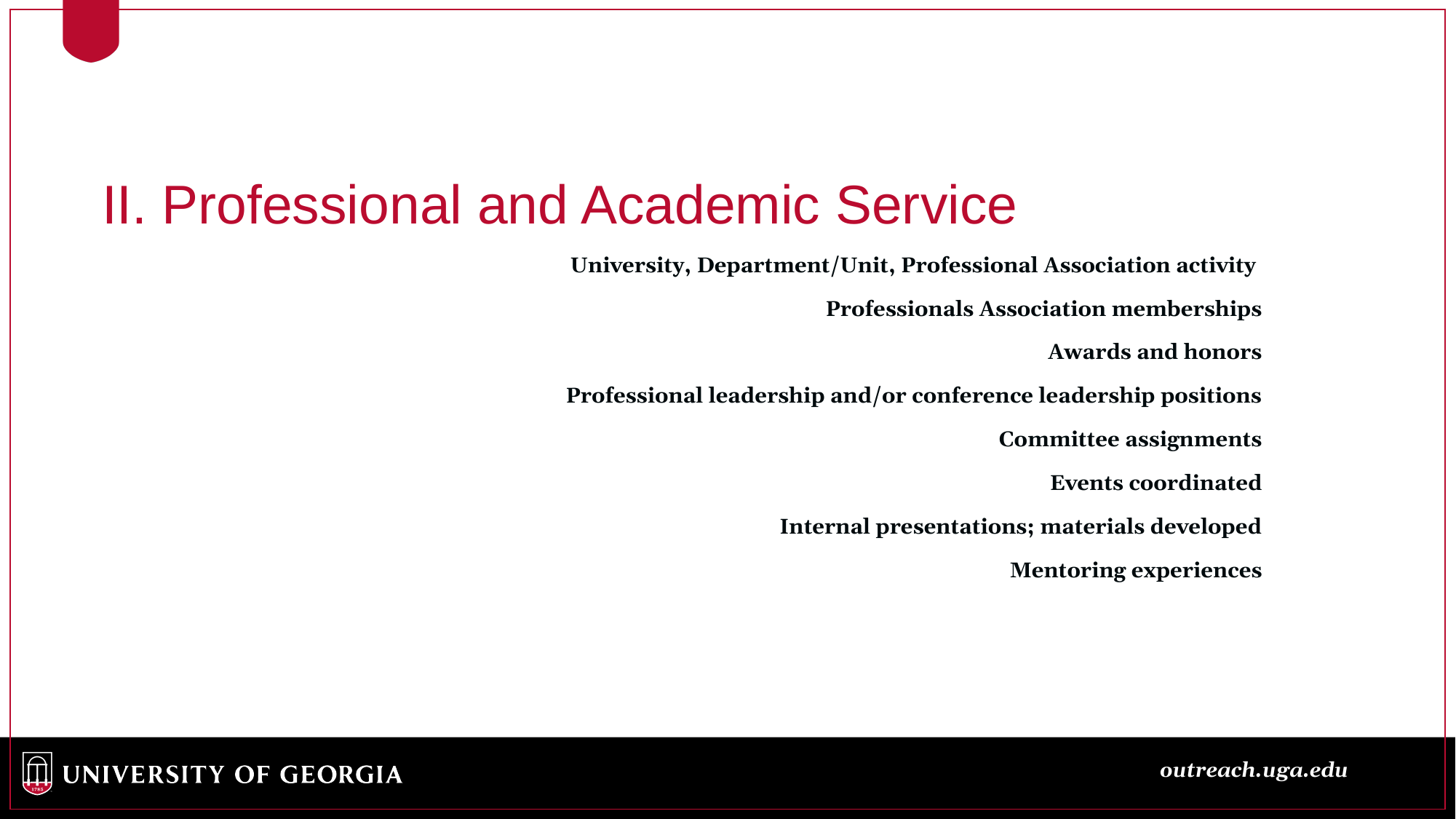

II. Professional and Academic Service
University, Department/Unit, Professional Association activity
Professionals Association memberships
Awards and honors
Professional leadership and/or conference leadership positions
Committee assignments
Events coordinated
Internal presentations; materials developed
Mentoring experiences

outreach.uga.edu